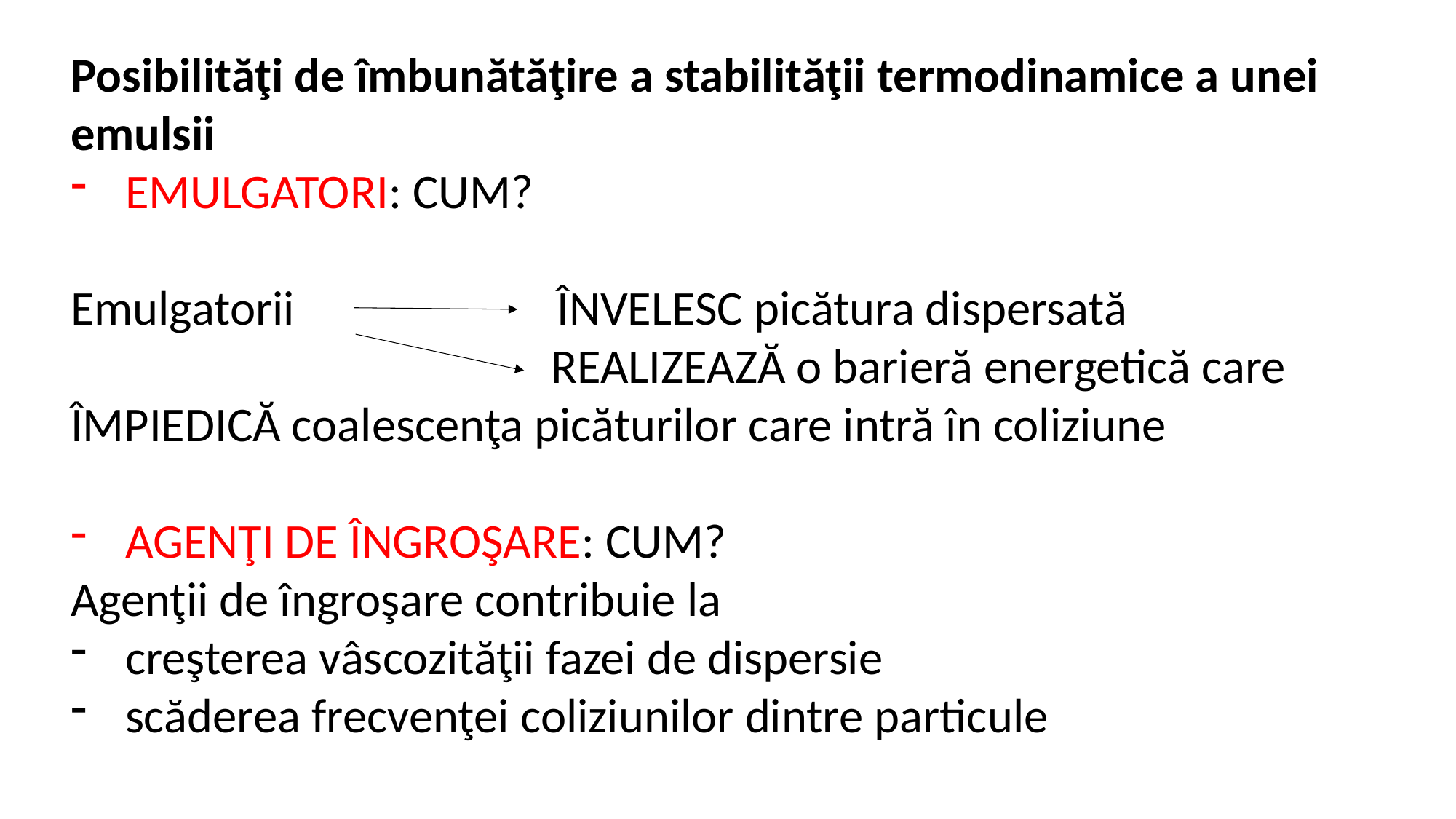

Posibilităţi de îmbunătăţire a stabilităţii termodinamice a unei emulsii
EMULGATORI: CUM?

Emulgatorii                        ÎNVELESC picătura dispersată
                                            REALIZEAZĂ o barieră energetică care ÎMPIEDICĂ coalescenţa picăturilor care intră în coliziune

AGENŢI DE ÎNGROŞARE: CUM?
Agenţii de îngroşare contribuie la
creşterea vâscozităţii fazei de dispersie
scăderea frecvenţei coliziunilor dintre particule